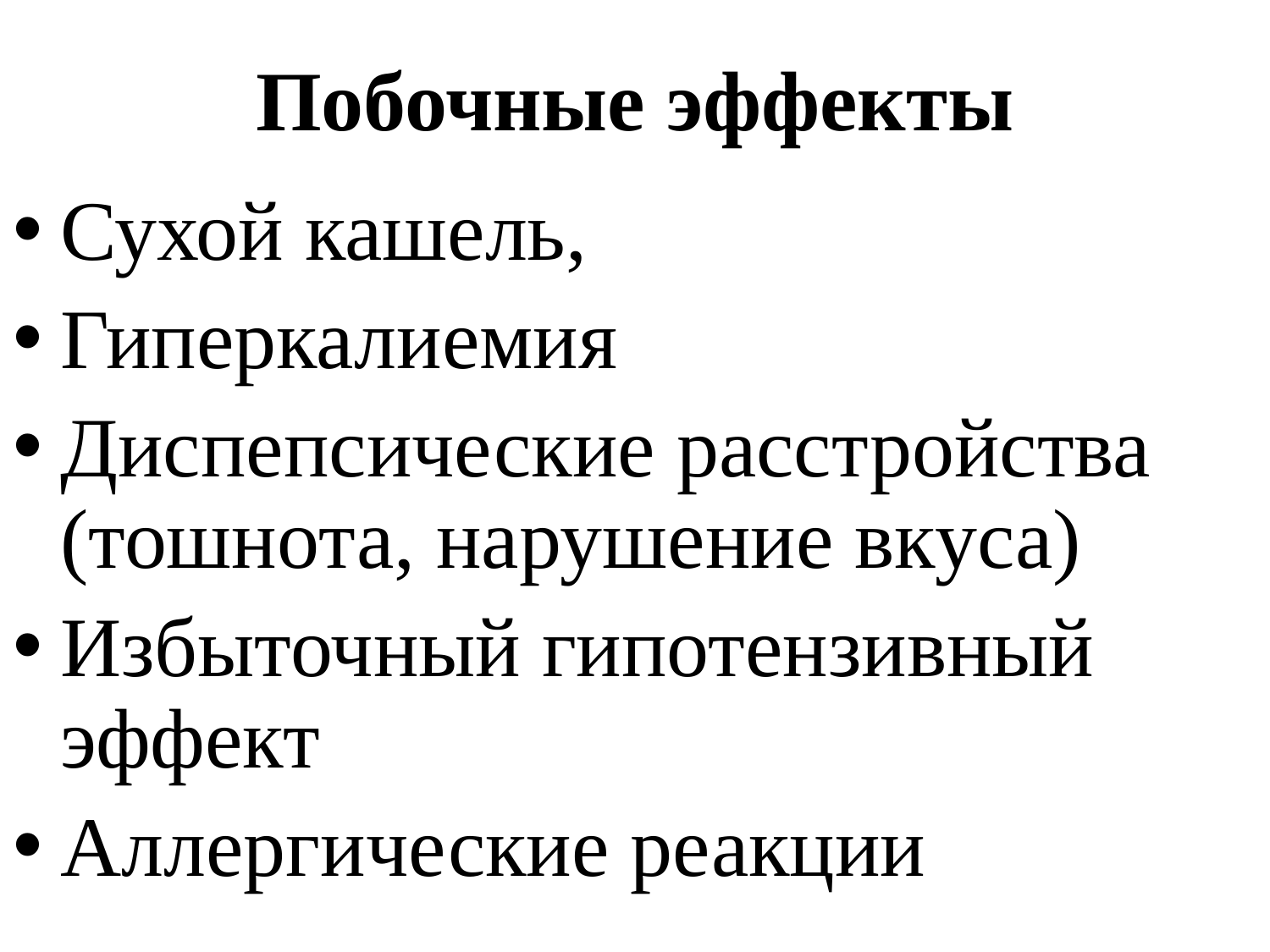

# Побочные эффекты
Сухой кашель,
Гиперкалиемия
Диспепсические расстройства (тошнота, нарушение вкуса)
Избыточный гипотензивный эффект
Аллергические реакции